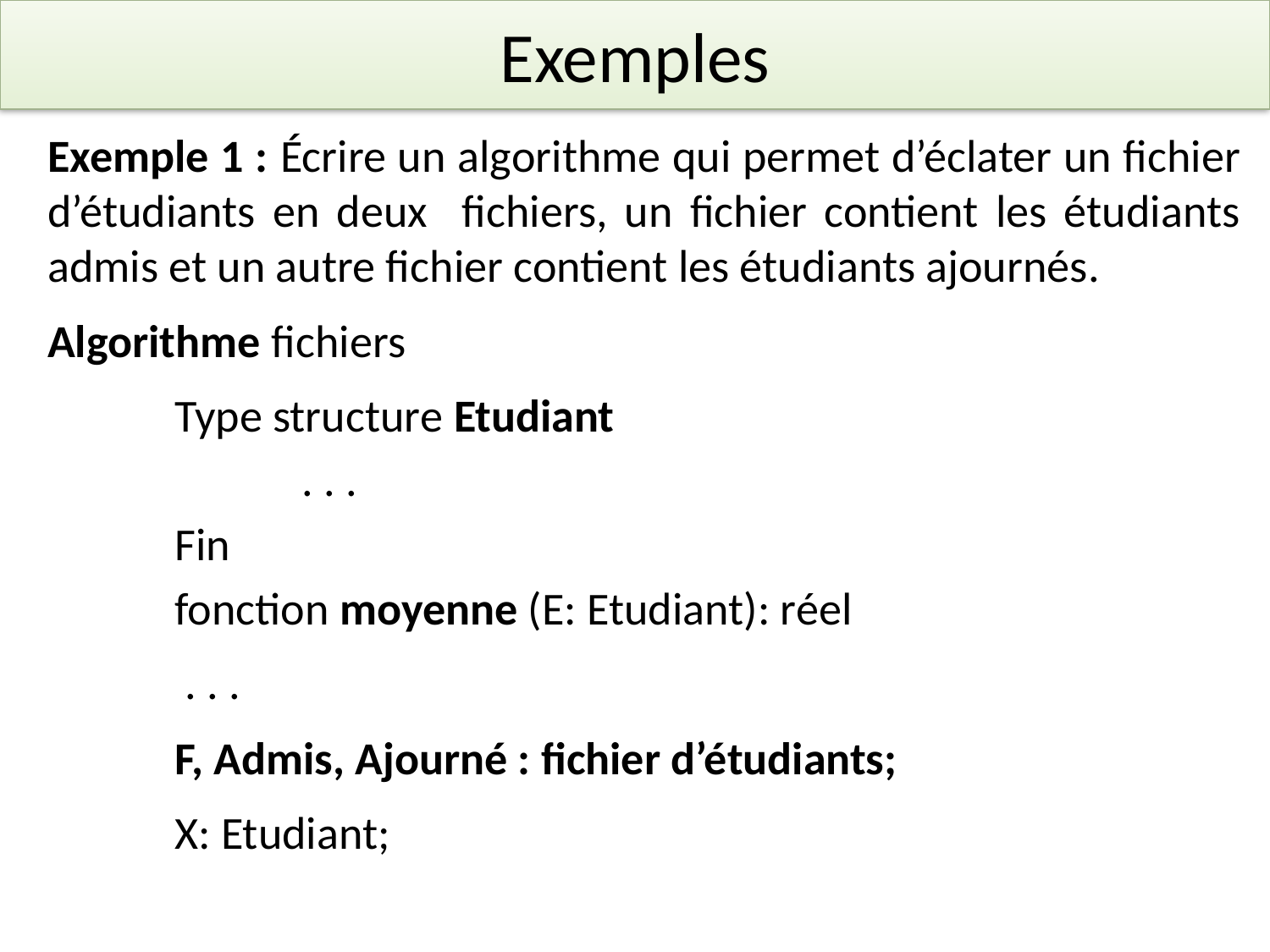

# Exemples

Exemple 1 : Écrire un algorithme qui permet d’éclater un fichier d’étudiants en deux  fichiers, un fichier contient les étudiants admis et un autre fichier contient les étudiants ajournés.
Algorithme fichiers
	Type structure Etudiant
		. . .
	Fin
	fonction moyenne (E: Etudiant): réel
	 . . .
	F, Admis, Ajourné : fichier d’étudiants;
	X: Etudiant;